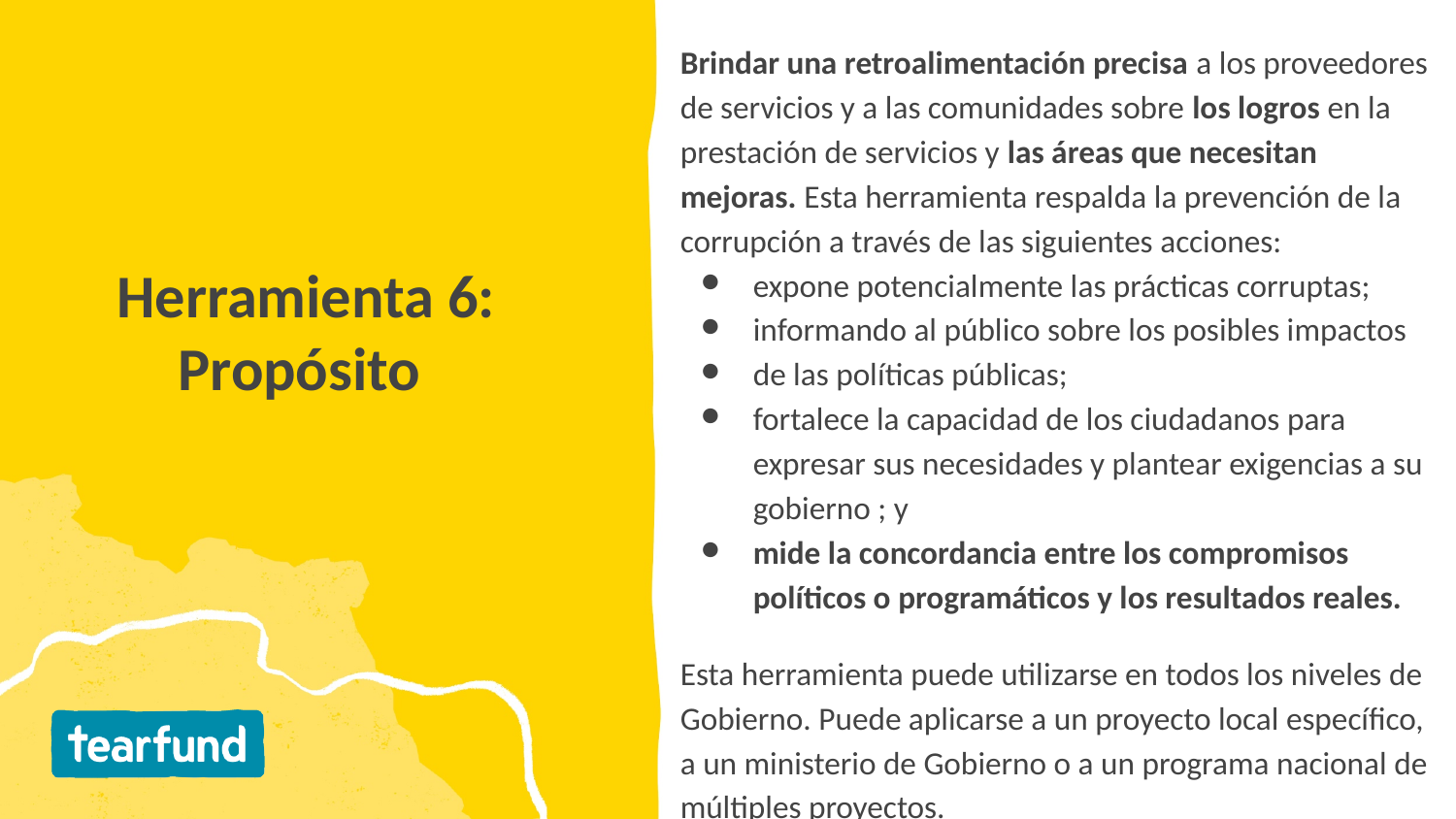

Brindar una retroalimentación precisa a los proveedores de servicios y a las comunidades sobre los logros en la prestación de servicios y las áreas que necesitan mejoras. Esta herramienta respalda la prevención de la corrupción a través de las siguientes acciones:
expone potencialmente las prácticas corruptas;
informando al público sobre los posibles impactos
de las políticas públicas;
fortalece la capacidad de los ciudadanos para expresar sus necesidades y plantear exigencias a su gobierno ; y
mide la concordancia entre los compromisos políticos o programáticos y los resultados reales.
Esta herramienta puede utilizarse en todos los niveles de Gobierno. Puede aplicarse a un proyecto local específico, a un ministerio de Gobierno o a un programa nacional de múltiples proyectos.

# Herramienta 6: Propósito